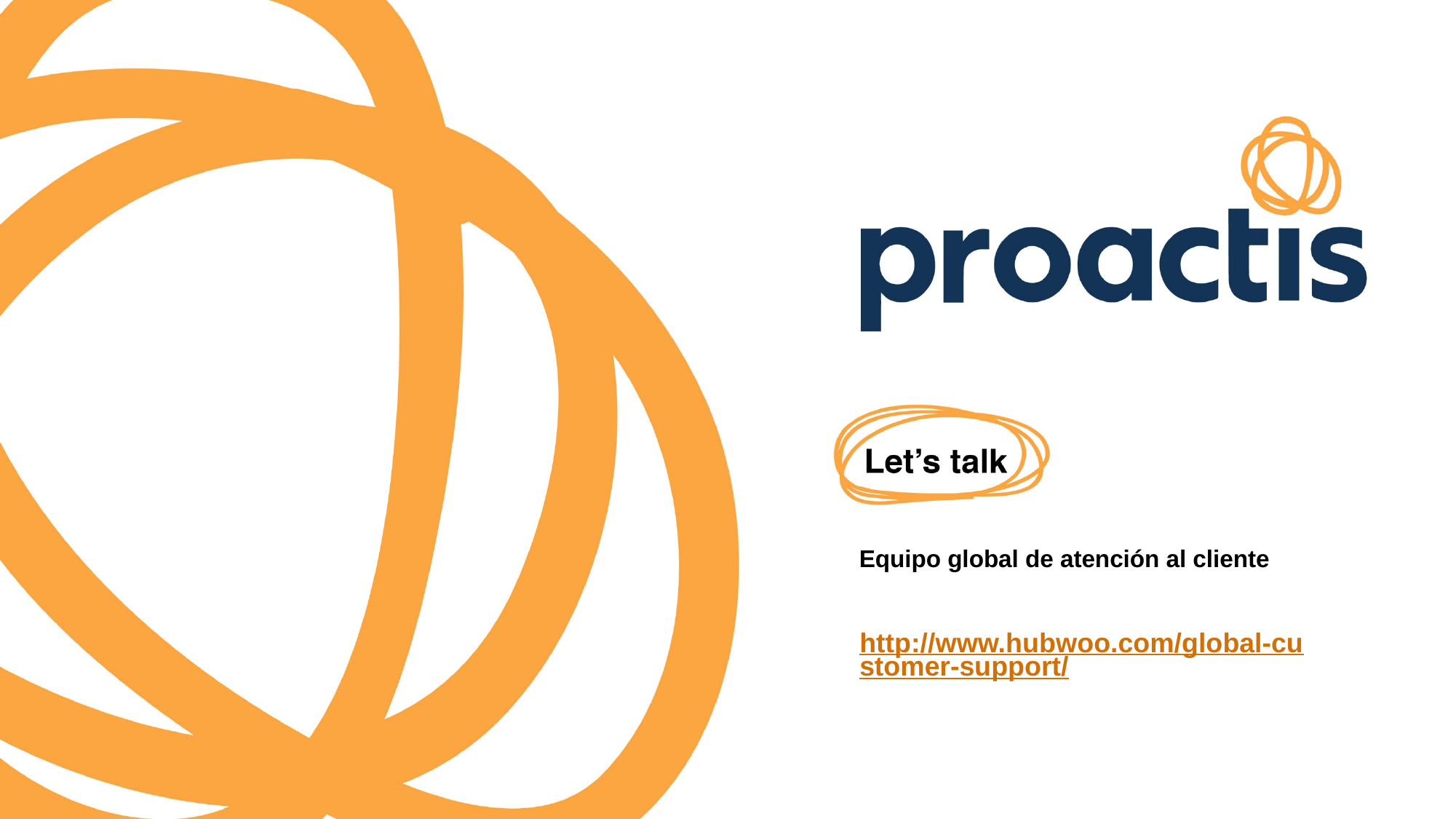

Equipo global de atención al cliente

http://www.hubwoo.com/global-customer-support/